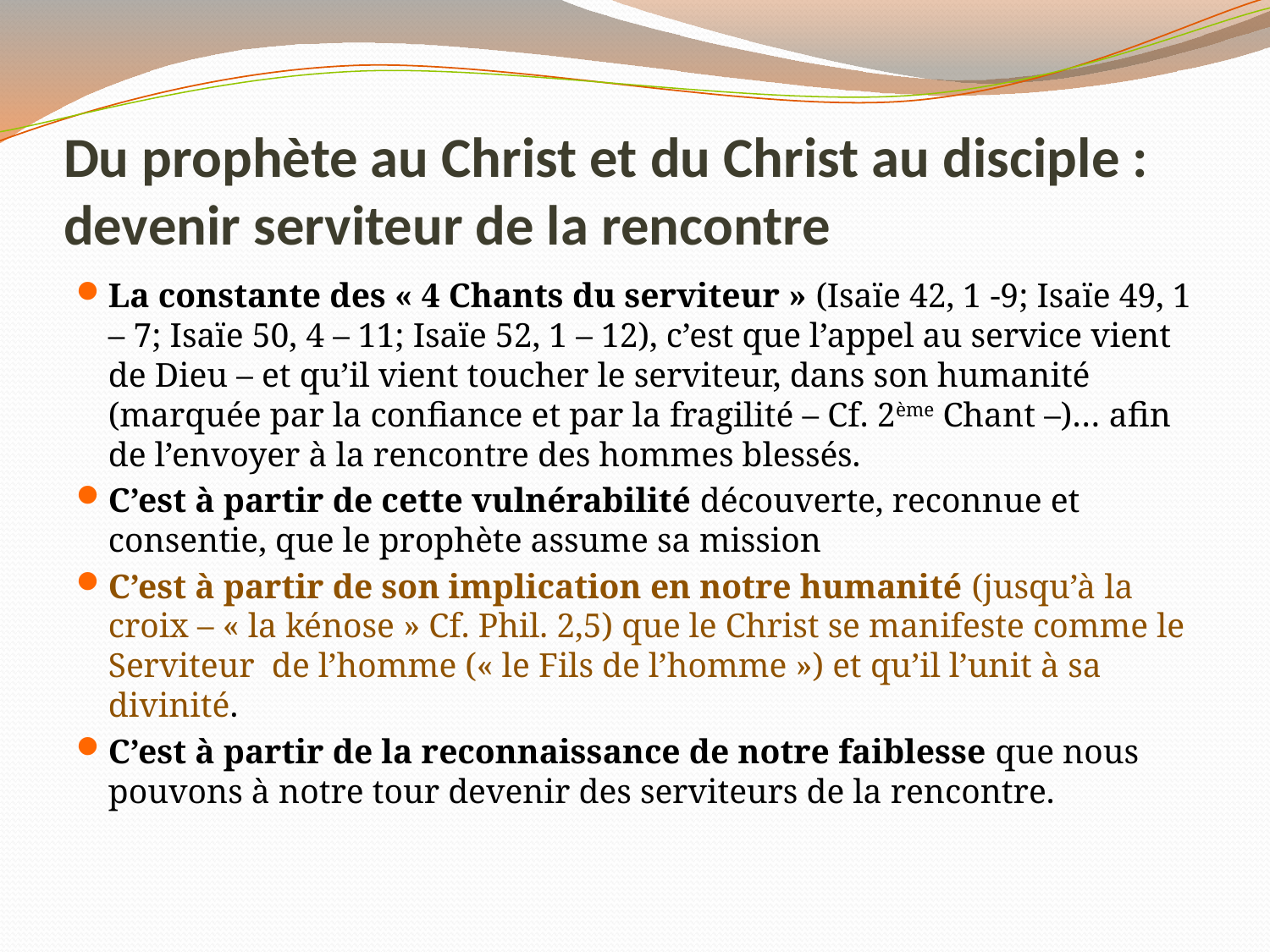

# Du prophète au Christ et du Christ au disciple : devenir serviteur de la rencontre
La constante des « 4 Chants du serviteur » (Isaïe 42, 1 -9; Isaïe 49, 1 – 7; Isaïe 50, 4 – 11; Isaïe 52, 1 – 12), c’est que l’appel au service vient de Dieu – et qu’il vient toucher le serviteur, dans son humanité (marquée par la confiance et par la fragilité – Cf. 2ème Chant –)… afin de l’envoyer à la rencontre des hommes blessés.
C’est à partir de cette vulnérabilité découverte, reconnue et consentie, que le prophète assume sa mission
C’est à partir de son implication en notre humanité (jusqu’à la croix – « la kénose » Cf. Phil. 2,5) que le Christ se manifeste comme le Serviteur  de l’homme (« le Fils de l’homme ») et qu’il l’unit à sa divinité.
C’est à partir de la reconnaissance de notre faiblesse que nous pouvons à notre tour devenir des serviteurs de la rencontre.